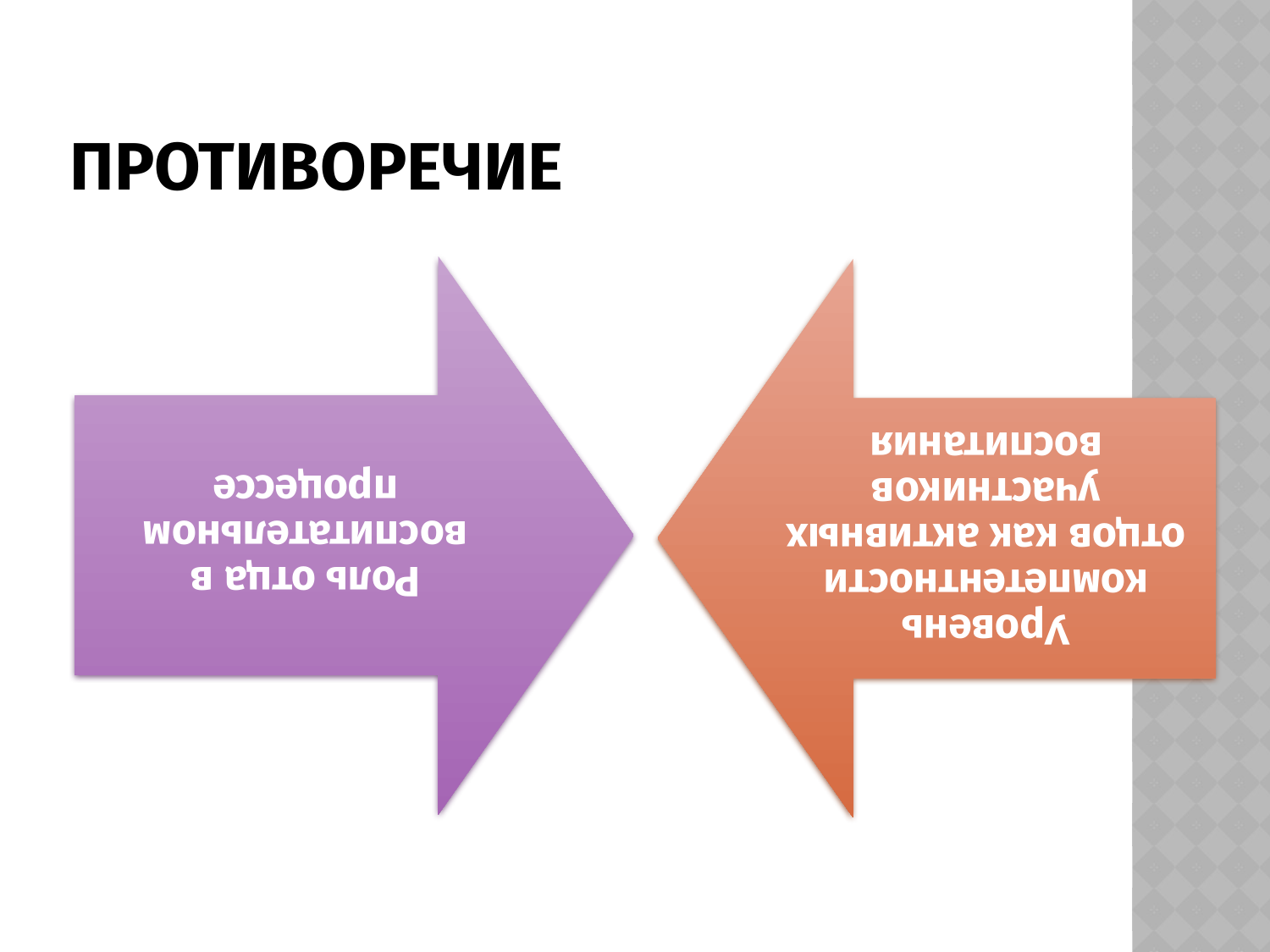

# Противоречие
Роль отца в воспитательном процессе
Уровень компетентности отцов как активных участников воспитания